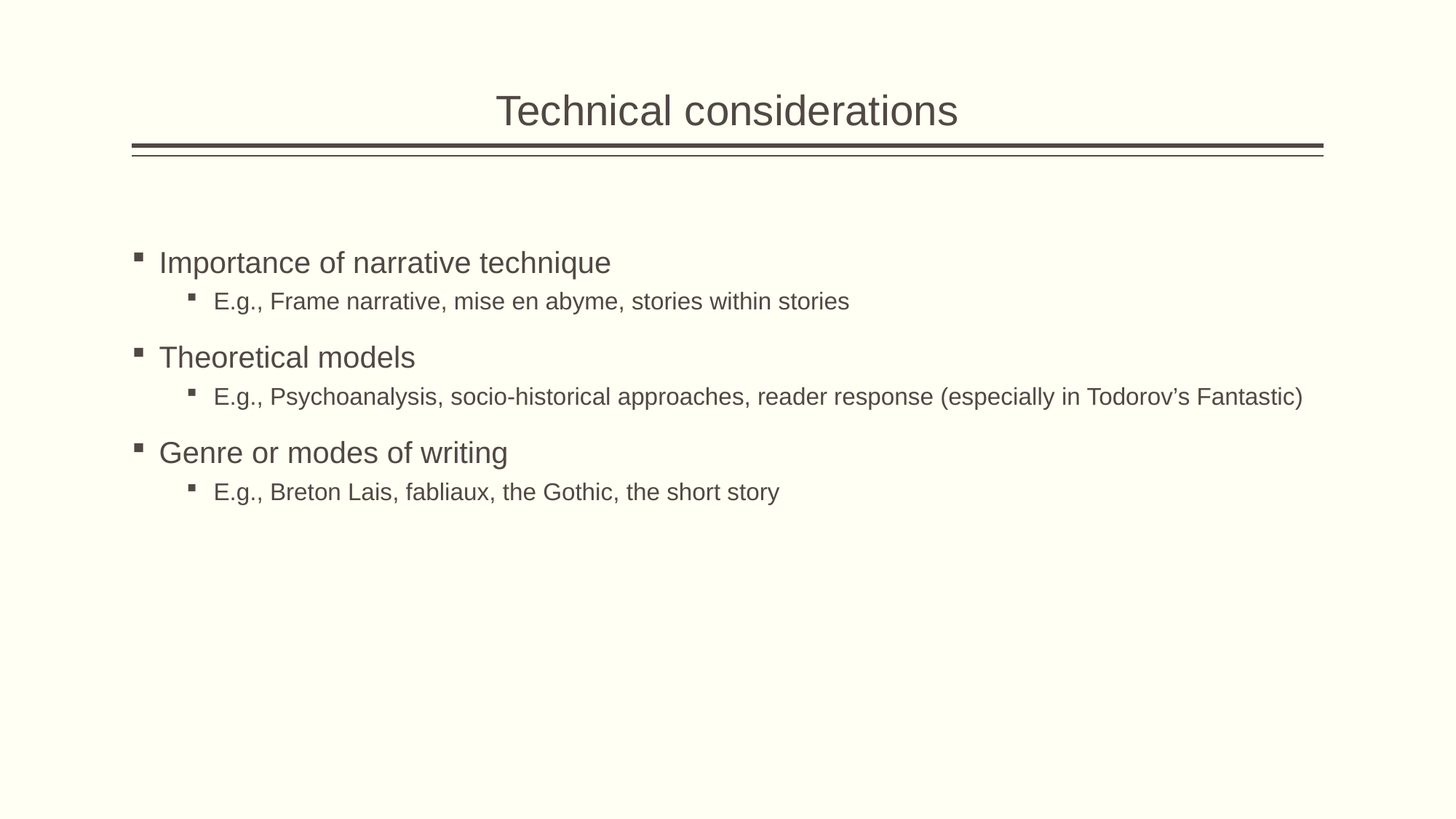

# Technical considerations
Importance of narrative technique
E.g., Frame narrative, mise en abyme, stories within stories
Theoretical models
E.g., Psychoanalysis, socio-historical approaches, reader response (especially in Todorov’s Fantastic)
Genre or modes of writing
E.g., Breton Lais, fabliaux, the Gothic, the short story